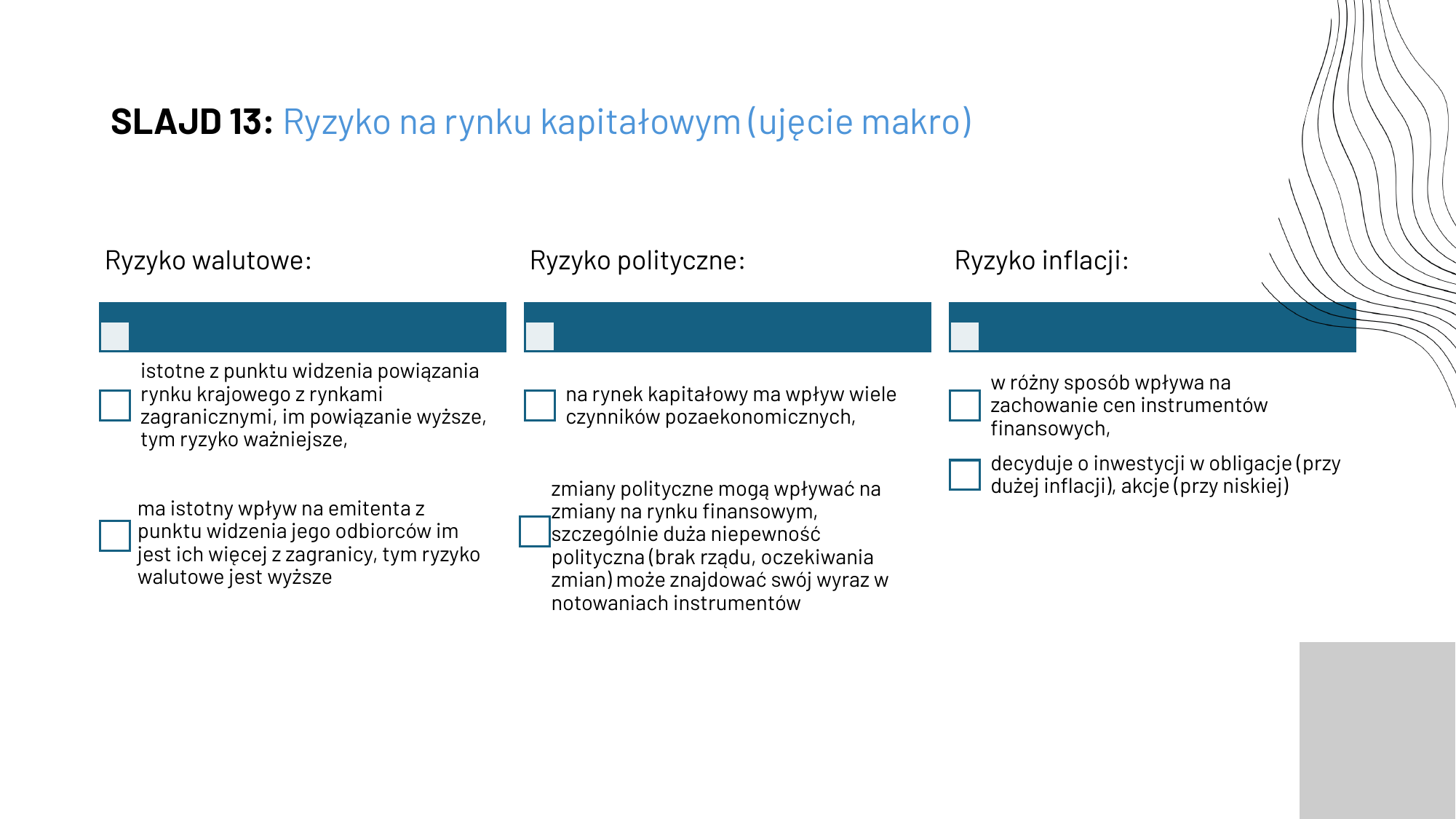

# SLAJD 13: Ryzyko na rynku kapitałowym (ujęcie makro)
Ryzyko walutowe:
istotne z punktu widzenia powiązania rynku krajowego z rynkami zagranicznymi, im powiązanie wyższe, tym ryzyko ważniejsze,
ma istotny wpływ na emitenta z punktu widzenia jego odbiorców im jest ich więcej z zagranicy, tym ryzyko walutowe jest wyższe
Ryzyko polityczne:
na rynek kapitałowy ma wpływ wiele czynników pozaekonomicznych,
zmiany polityczne mogą wpływać na zmiany na rynku finansowym, szczególnie duża niepewność polityczna (brak rządu, oczekiwania zmian) może znajdować swój wyraz w notowaniach instrumentów
Ryzyko inflacji:
w różny sposób wpływa na zachowanie cen instrumentów finansowych,
decyduje o inwestycji w obligacje (przy dużej inflacji), akcje (przy niskiej)